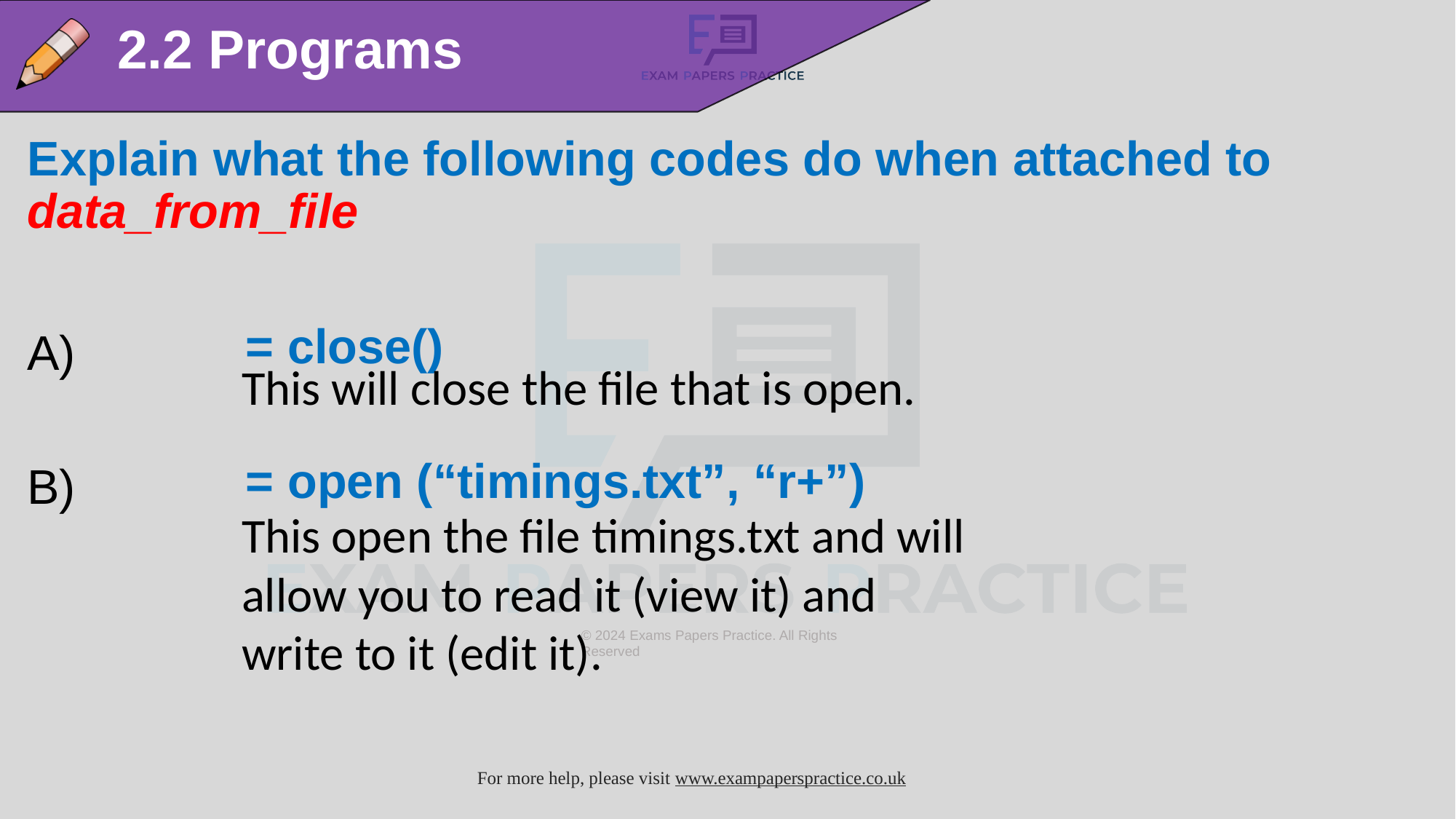

2.2 Programs
Explain what the following codes do when attached to data_from_file

		= close()

		= open (“timings.txt”, “r+”)
A)
This will close the file that is open.
B)
This open the file timings.txt and will allow you to read it (view it) and write to it (edit it).